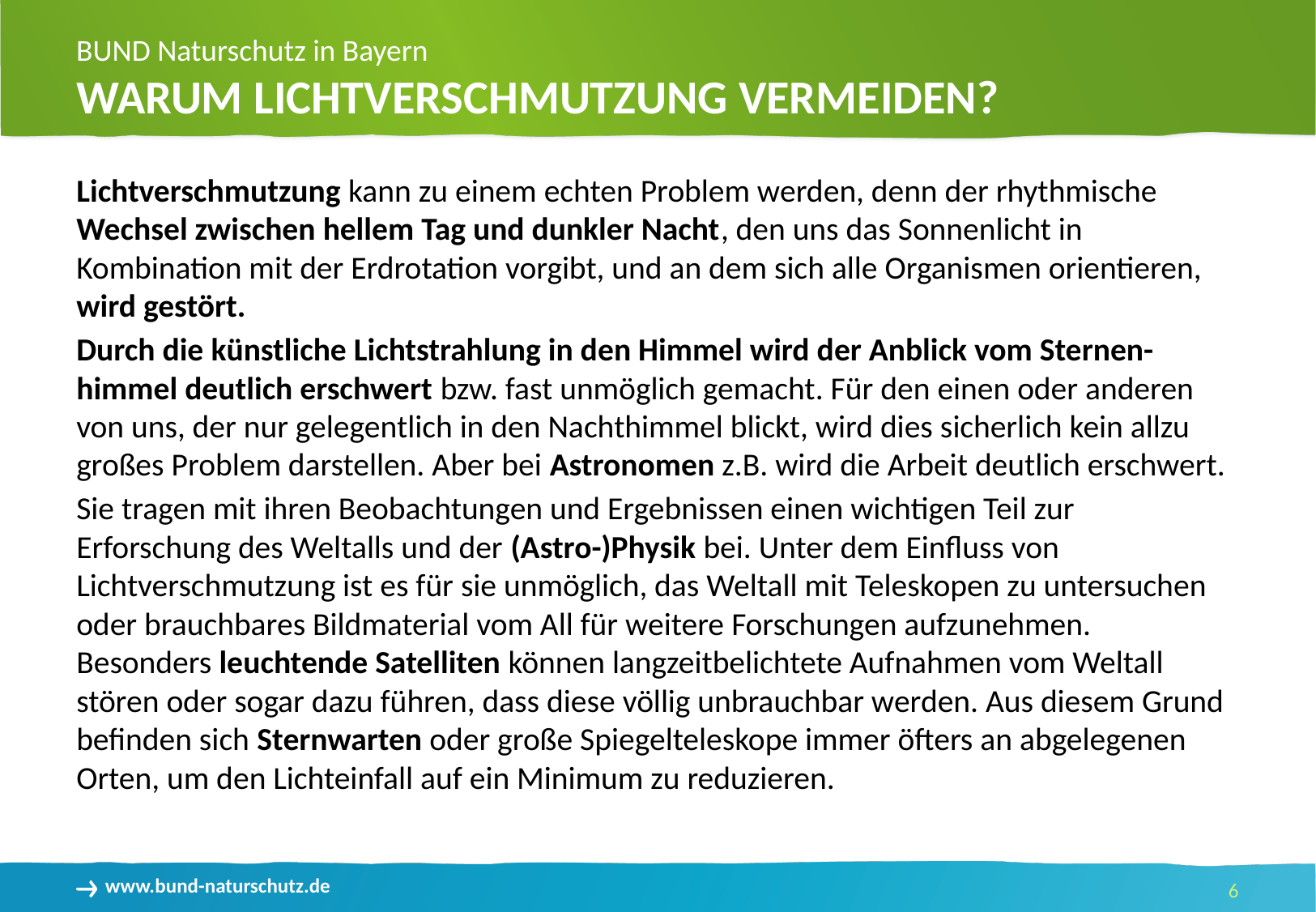

Warum Lichtverschmutzung Vermeiden?
Lichtverschmutzung kann zu einem echten Problem werden, denn der rhythmische Wechsel zwischen hellem Tag und dunkler Nacht, den uns das Sonnenlicht in Kombination mit der Erdrotation vorgibt, und an dem sich alle Organismen orientieren, wird gestört.
Durch die künstliche Lichtstrahlung in den Himmel wird der Anblick vom Sternen-himmel deutlich erschwert bzw. fast unmöglich gemacht. Für den einen oder anderen von uns, der nur gelegentlich in den Nachthimmel blickt, wird dies sicherlich kein allzu großes Problem darstellen. Aber bei Astronomen z.B. wird die Arbeit deutlich erschwert.
Sie tragen mit ihren Beobachtungen und Ergebnissen einen wichtigen Teil zur Erforschung des Weltalls und der (Astro-)Physik bei. Unter dem Einfluss von Lichtverschmutzung ist es für sie unmöglich, das Weltall mit Teleskopen zu untersuchen oder brauchbares Bildmaterial vom All für weitere Forschungen aufzunehmen. Besonders leuchtende Satelliten können langzeitbelichtete Aufnahmen vom Weltall stören oder sogar dazu führen, dass diese völlig unbrauchbar werden. Aus diesem Grund befinden sich Sternwarten oder große Spiegelteleskope immer öfters an abgelegenen Orten, um den Lichteinfall auf ein Minimum zu reduzieren.